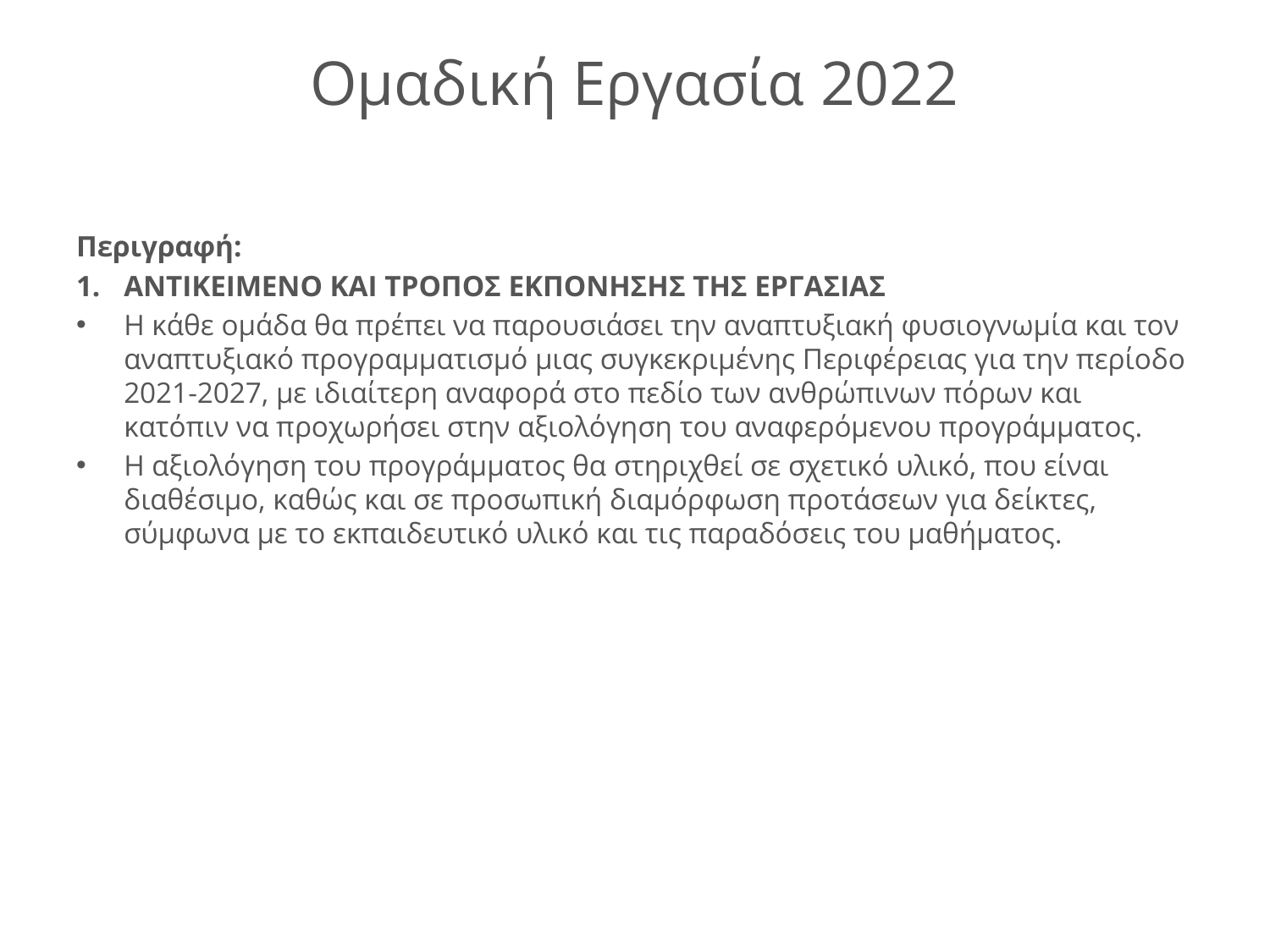

# Ομαδική Εργασία 2022
Περιγραφή:
ΑΝΤΙΚΕΙΜΕΝΟ ΚΑΙ ΤΡΟΠΟΣ ΕΚΠΟΝΗΣΗΣ ΤΗΣ ΕΡΓΑΣΙΑΣ
Η κάθε ομάδα θα πρέπει να παρουσιάσει την αναπτυξιακή φυσιογνωμία και τον αναπτυξιακό προγραμματισμό μιας συγκεκριμένης Περιφέρειας για την περίοδο 2021-2027, με ιδιαίτερη αναφορά στο πεδίο των ανθρώπινων πόρων και κατόπιν να προχωρήσει στην αξιολόγηση του αναφερόμενου προγράμματος.
Η αξιολόγηση του προγράμματος θα στηριχθεί σε σχετικό υλικό, που είναι διαθέσιμο, καθώς και σε προσωπική διαμόρφωση προτάσεων για δείκτες, σύμφωνα με το εκπαιδευτικό υλικό και τις παραδόσεις του μαθήματος.